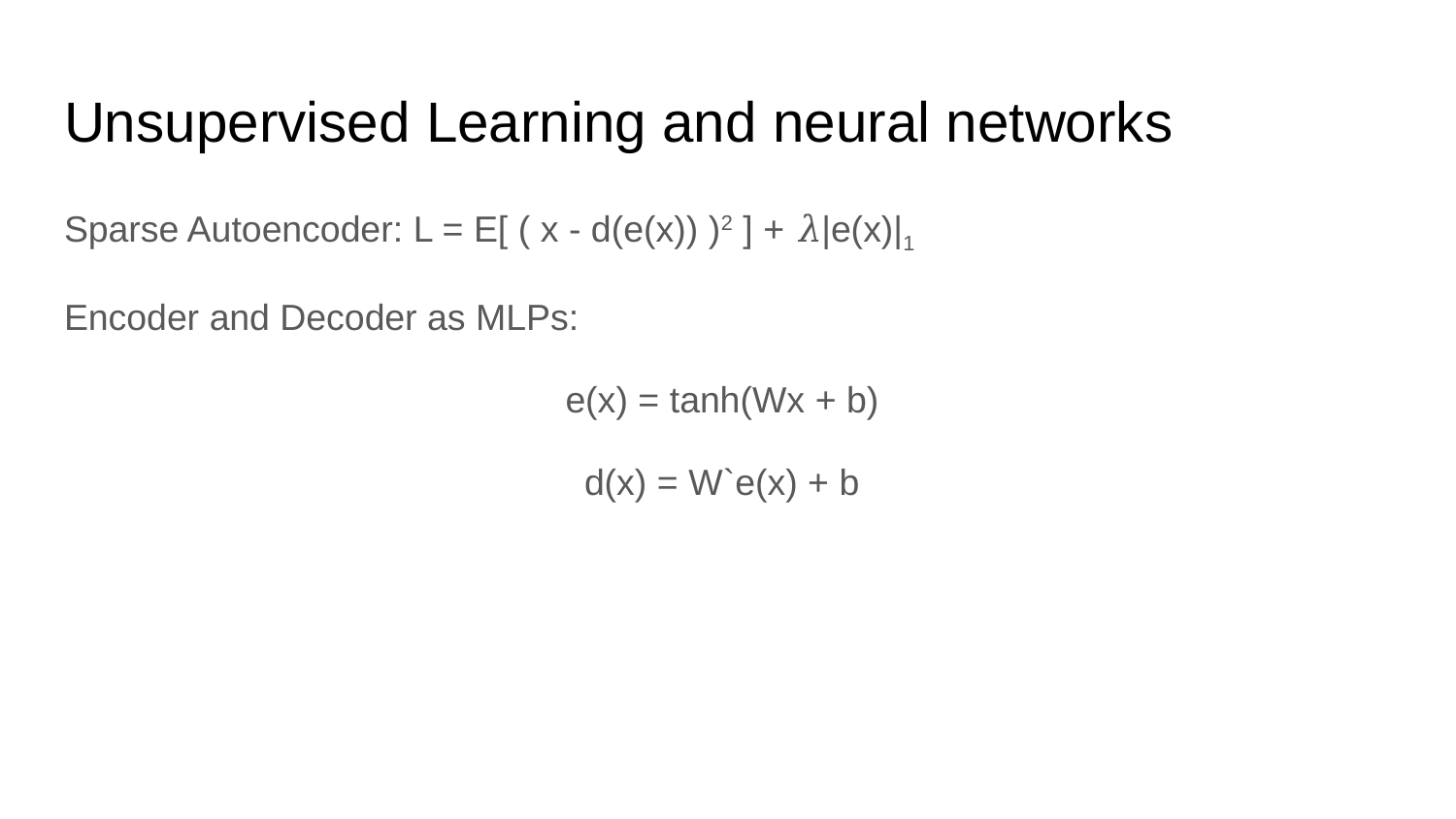

# Unsupervised Learning and neural networks
Sparse Autoencoder: L = E[ ( x - d(e(x)) )2 ] + 𝜆|e(x)|1
Encoder and Decoder as MLPs:
e(x) = tanh(Wx + b)
d(x) = W`e(x) + b